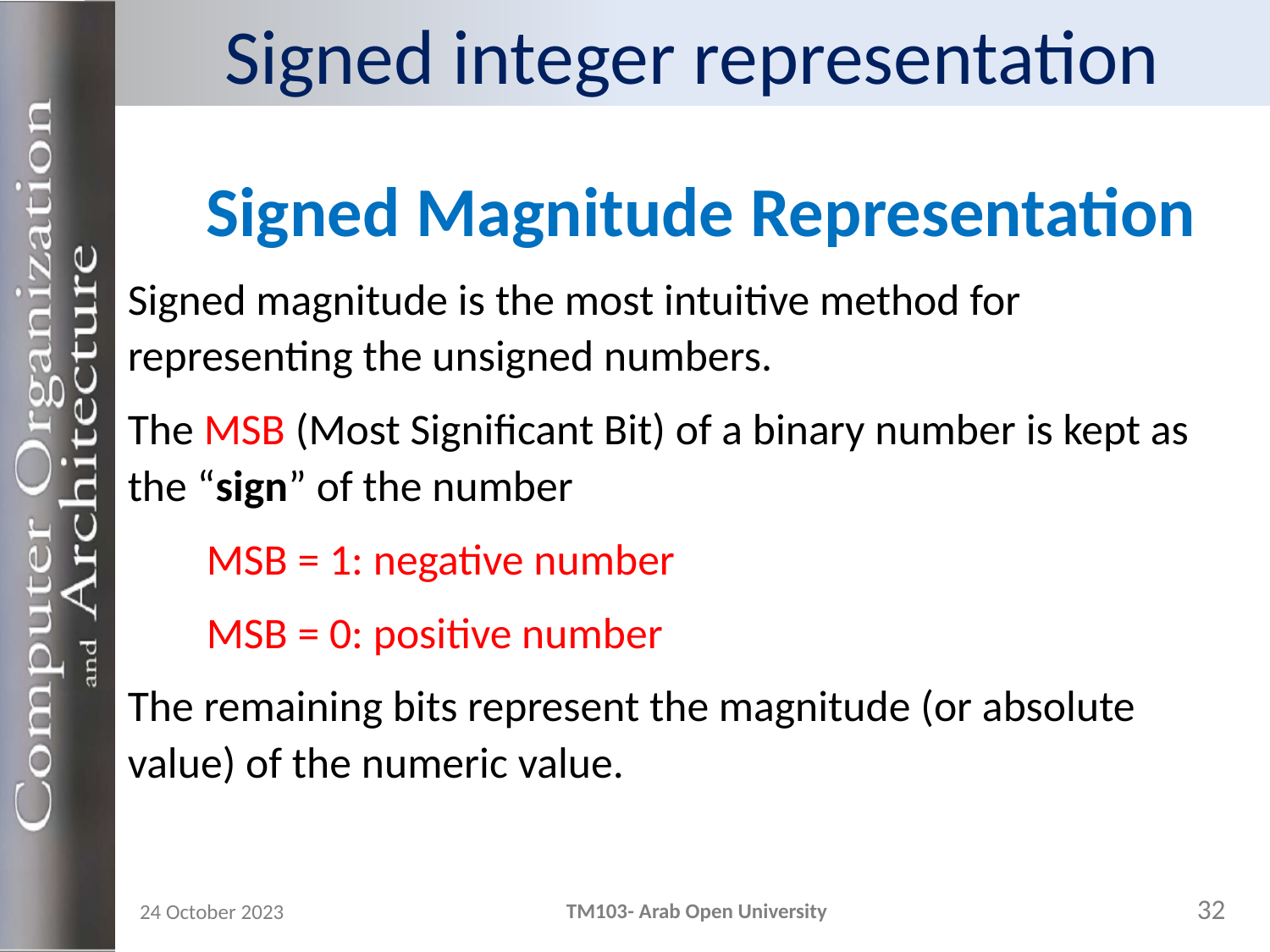

# Signed integer representation
Signed Magnitude Representation
Signed magnitude is the most intuitive method for representing the unsigned numbers.
The MSB (Most Significant Bit) of a binary number is kept as the “sign” of the number
MSB = 1: negative number
MSB = 0: positive number
The remaining bits represent the magnitude (or absolute value) of the numeric value.

32
TM103- Arab Open University
24 October 2023